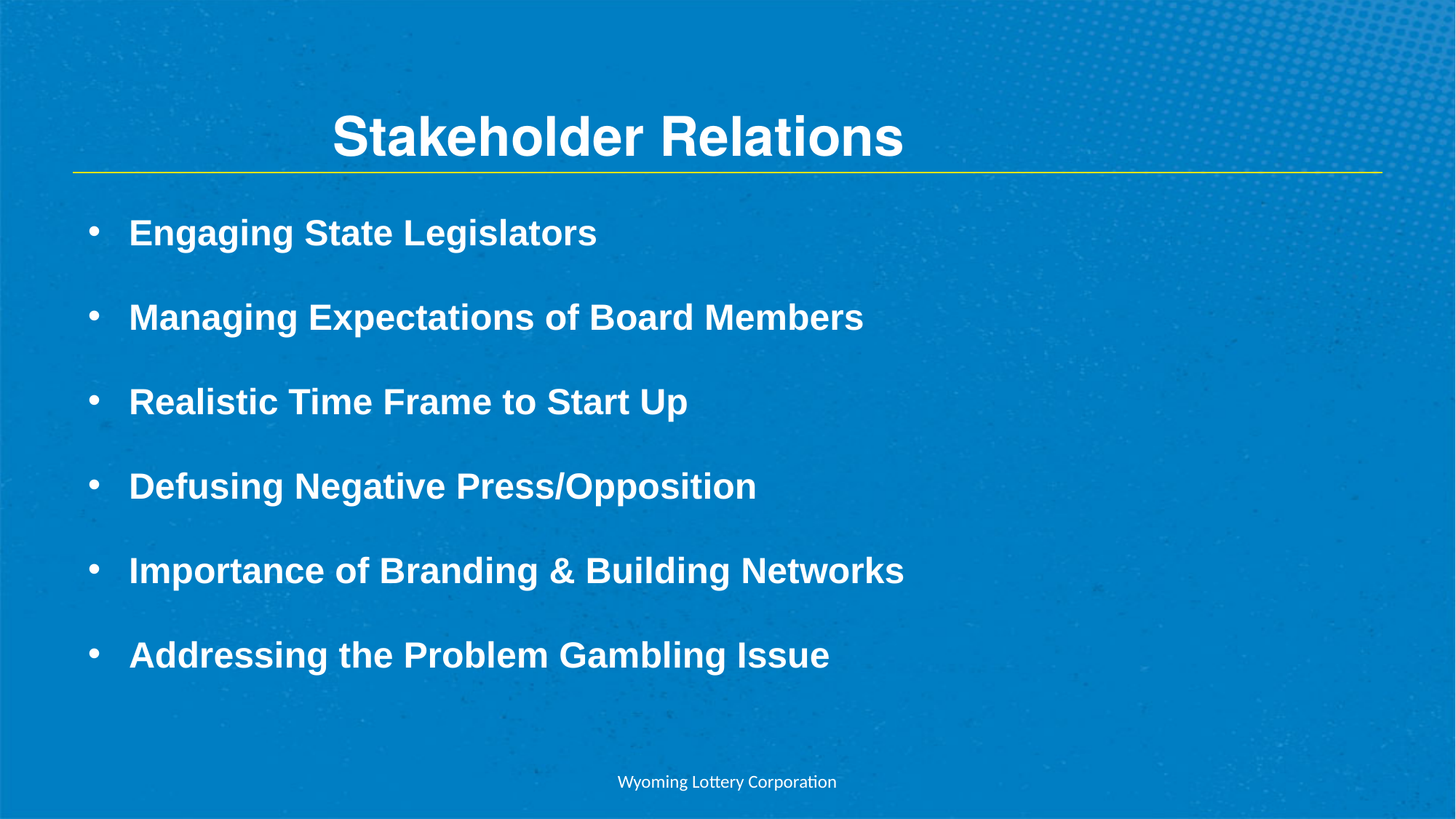

Stakeholder Relations

Engaging State Legislators

Managing Expectations of Board Members

Realistic Time Frame to Start Up

Defusing Negative Press/Opposition

Importance of Branding & Building Networks

Addressing the Problem Gambling Issue

Wyoming Lottery Corporation